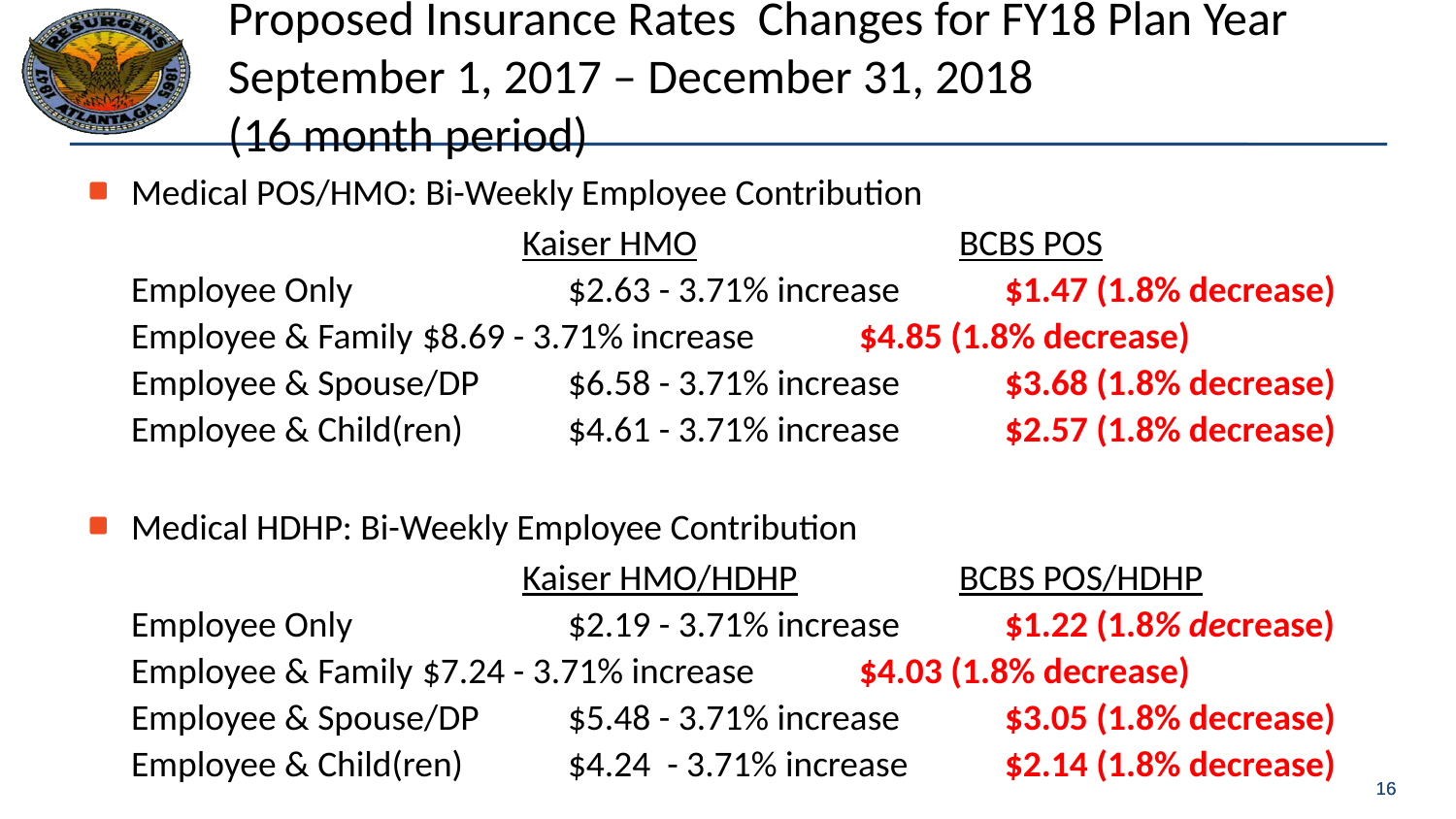

# Proposed Insurance Rates  Changes for FY18 Plan Year September 1, 2017 – December 31, 2018 (16 month period)
Medical POS/HMO: Bi-Weekly Employee Contribution
			Kaiser HMO   		BCBS POS
	Employee Only 		$2.63 - 3.71% increase         	$1.47 (1.8% decrease)
	Employee & Family 	$8.69 - 3.71% increase       	$4.85 (1.8% decrease)
	Employee & Spouse/DP	$6.58 - 3.71% increase	$3.68 (1.8% decrease)
	Employee & Child(ren)	$4.61 - 3.71% increase	$2.57 (1.8% decrease)

Medical HDHP: Bi-Weekly Employee Contribution
			Kaiser HMO/HDHP   	BCBS POS/HDHP
	Employee Only 		$2.19 - 3.71% increase       	$1.22 (1.8% decrease)
	Employee & Family 	$7.24 - 3.71% increase       	$4.03 (1.8% decrease)
	Employee & Spouse/DP	$5.48 - 3.71% increase	$3.05 (1.8% decrease)
	Employee & Child(ren)	$4.24  - 3.71% increase 	$2.14 (1.8% decrease)